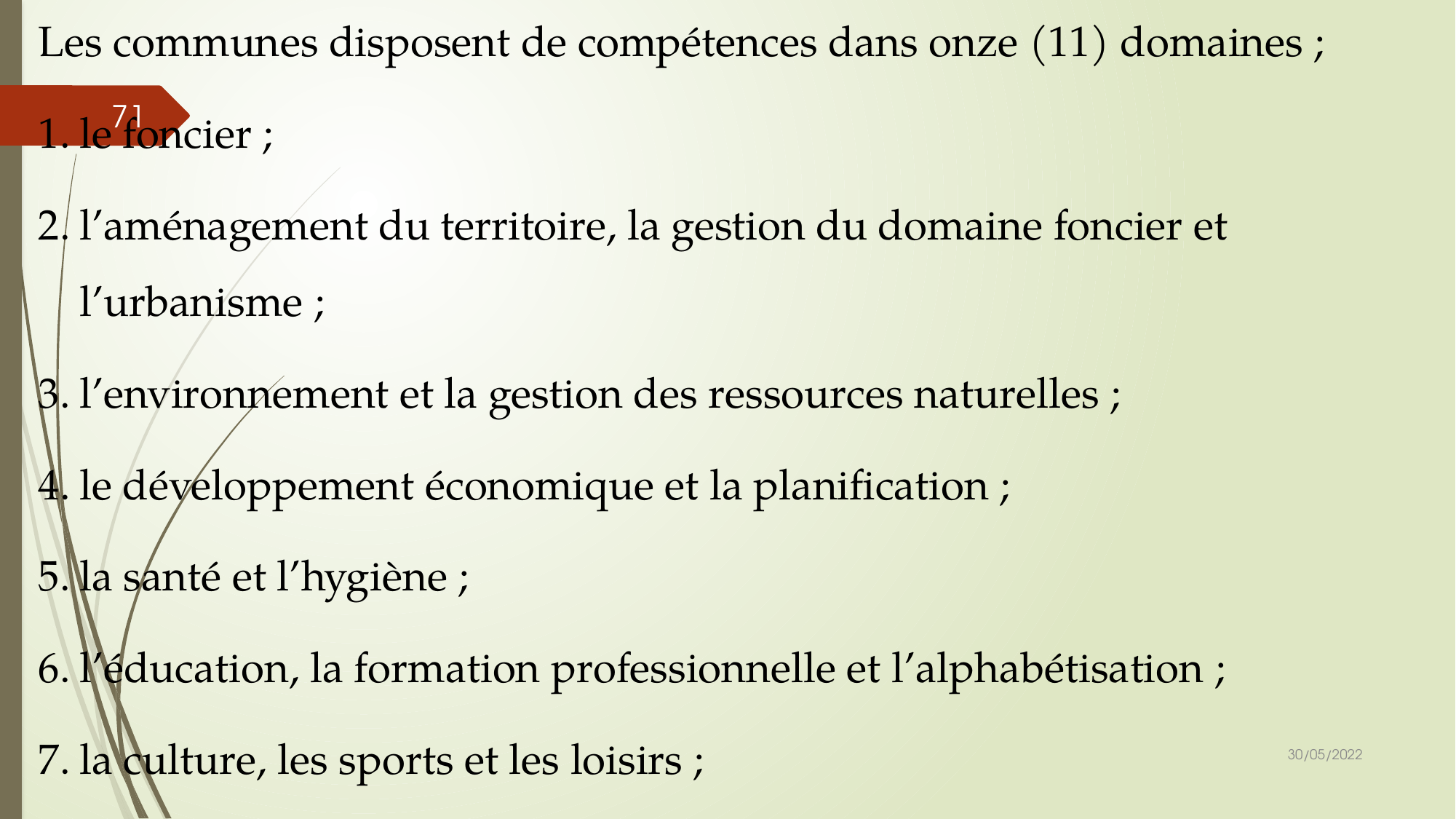

Les communes disposent de compétences dans onze (11) domaines ;
le foncier ;
l’aménagement du territoire, la gestion du domaine foncier et l’urbanisme ;
l’environnement et la gestion des ressources naturelles ;
le développement économique et la planification ;
la santé et l’hygiène ;
l’éducation, la formation professionnelle et l’alphabétisation ;
la culture, les sports et les loisirs ;

71
30/05/2022